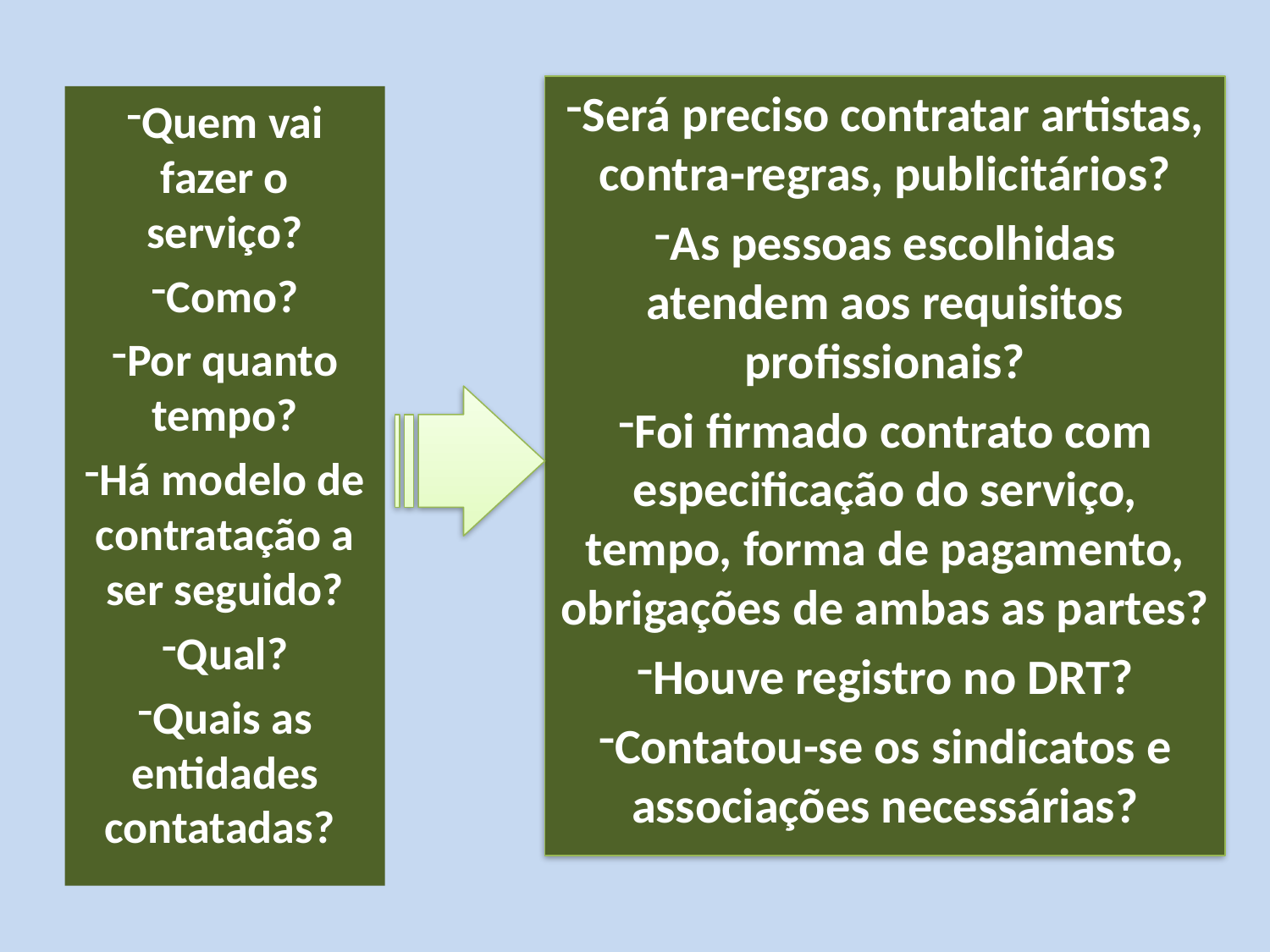

Será preciso contratar artistas, contra-regras, publicitários?
As pessoas escolhidas atendem aos requisitos profissionais?
Foi firmado contrato com especificação do serviço, tempo, forma de pagamento, obrigações de ambas as partes?
Houve registro no DRT?
Contatou-se os sindicatos e associações necessárias?
Quem vai fazer o serviço?
Como?
Por quanto tempo?
Há modelo de contratação a ser seguido?
Qual?
Quais as entidades contatadas?